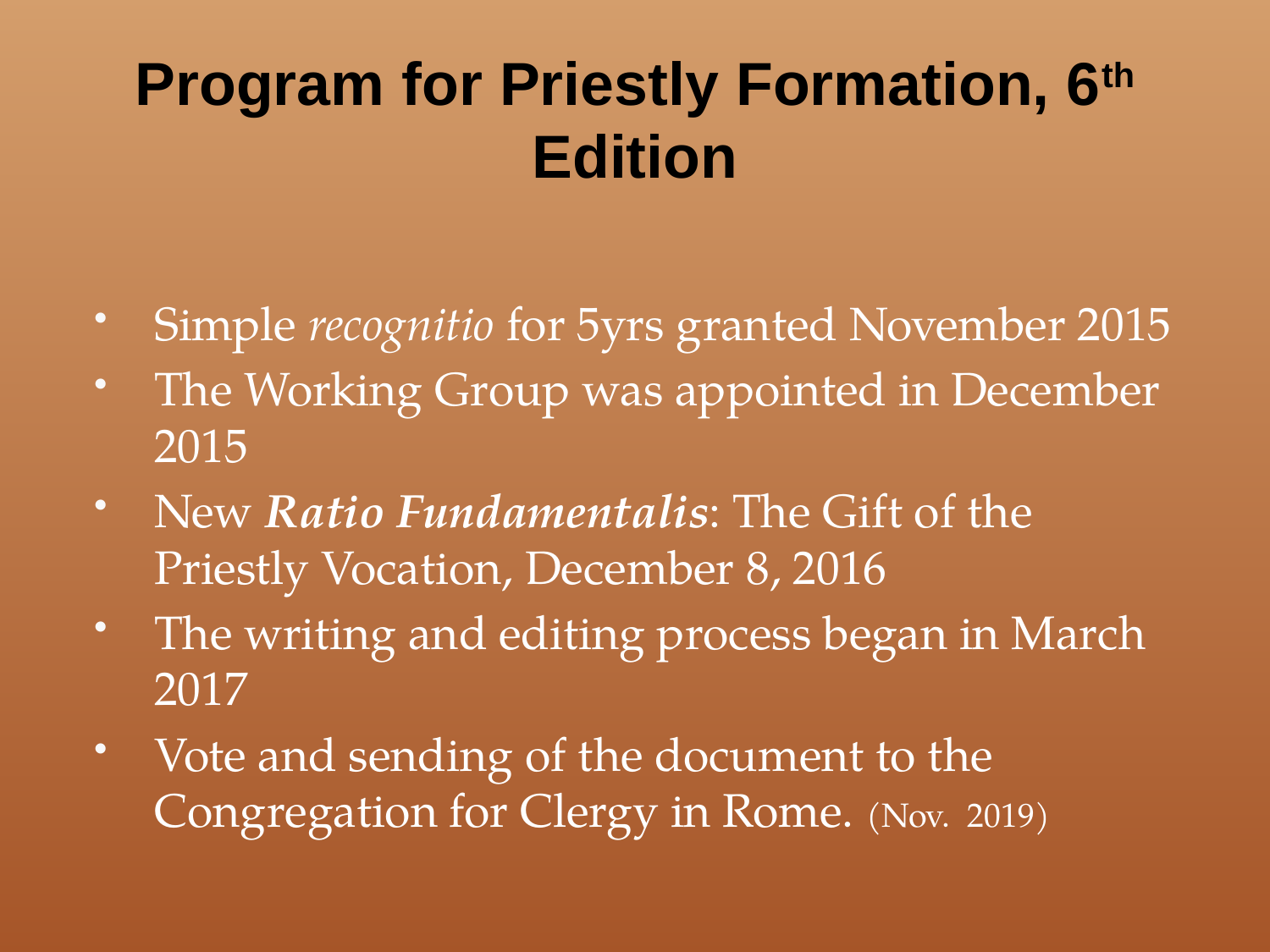

# Program for Priestly Formation, 6th Edition

Simple recognitio for 5yrs granted November 2015
The Working Group was appointed in December 2015
New Ratio Fundamentalis: The Gift of the Priestly Vocation, December 8, 2016
The writing and editing process began in March 2017
Vote and sending of the document to the Congregation for Clergy in Rome. (Nov.  2019)